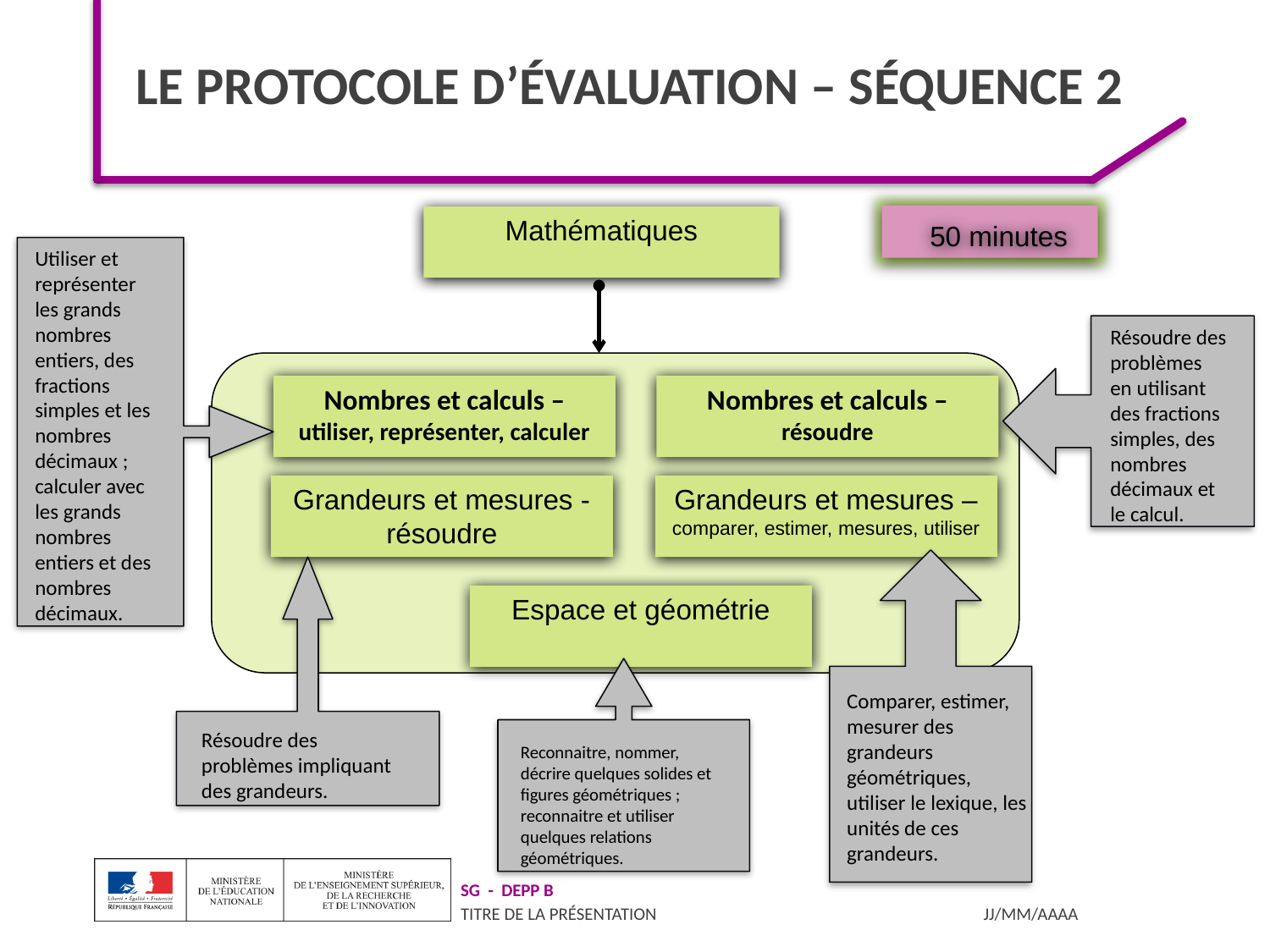

Le Protocole d’évaluation – séquence 2

50 minutes
Mathématiques

Utiliser et représenter les grands nombres entiers, des fractions simples et les nombres décimaux ; calculer avec les grands nombres entiers et des nombres décimaux.

Résoudre des problèmes en utilisant des fractions simples, des nombres décimaux et le calcul.

Nombres et calculs – utiliser, représenter, calculer
Nombres et calculs – résoudre

Grandeurs et mesures - résoudre

Grandeurs et mesures – comparer, estimer, mesures, utiliser

Espace et géométrie

Comparer, estimer, mesurer des grandeurs géométriques, utiliser le lexique, les unités de ces grandeurs.
Résoudre des problèmes impliquant des grandeurs.
Reconnaitre, nommer, décrire quelques solides et figures géométriques ;  reconnaitre et utiliser quelques relations géométriques.